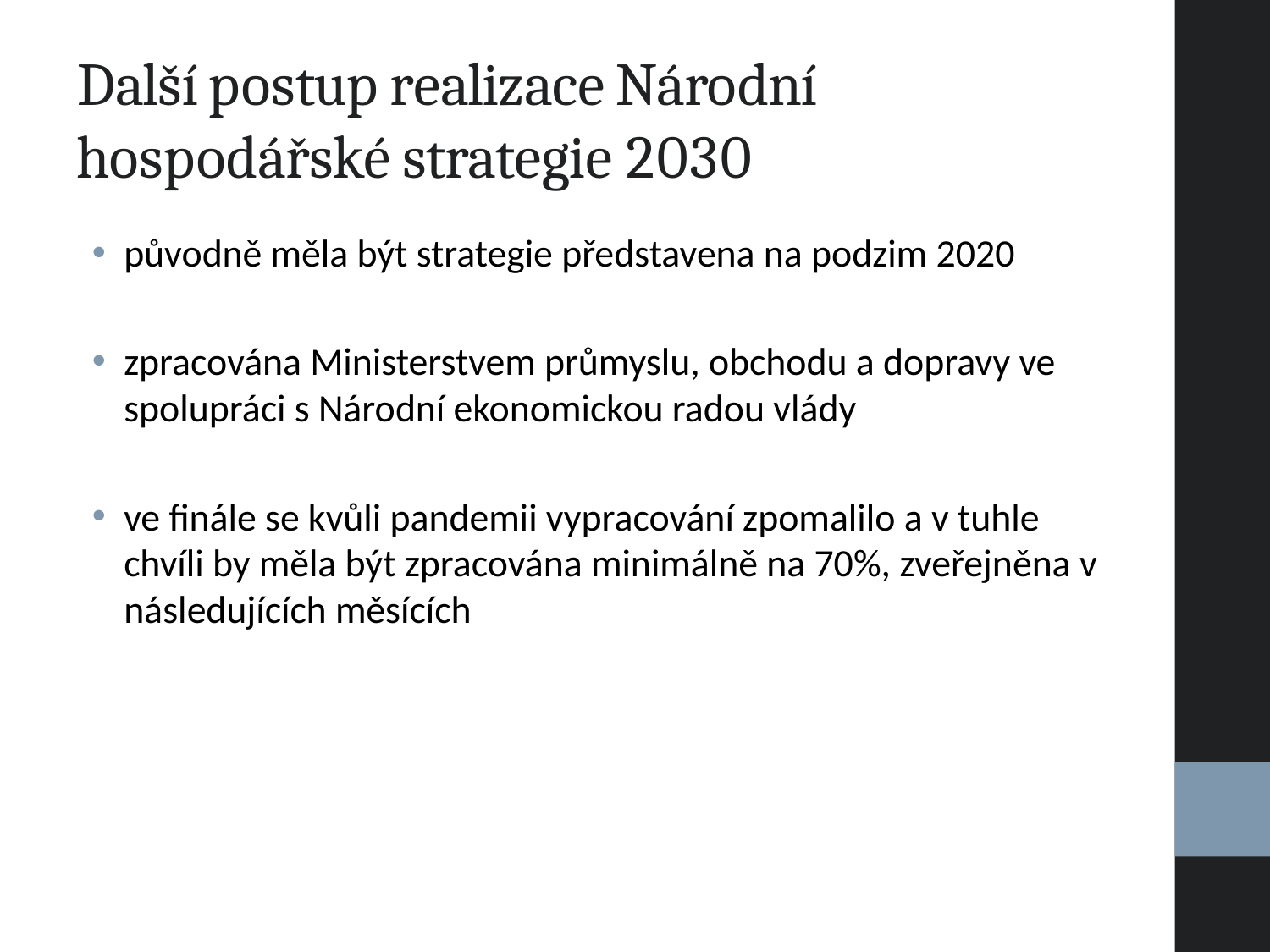

# Další postup realizace Národní hospodářské strategie 2030
původně měla být strategie představena na podzim 2020

zpracována Ministerstvem průmyslu, obchodu a dopravy ve spolupráci s Národní ekonomickou radou vlády

ve finále se kvůli pandemii vypracování zpomalilo a v tuhle chvíli by měla být zpracována minimálně na 70%, zveřejněna v následujících měsících